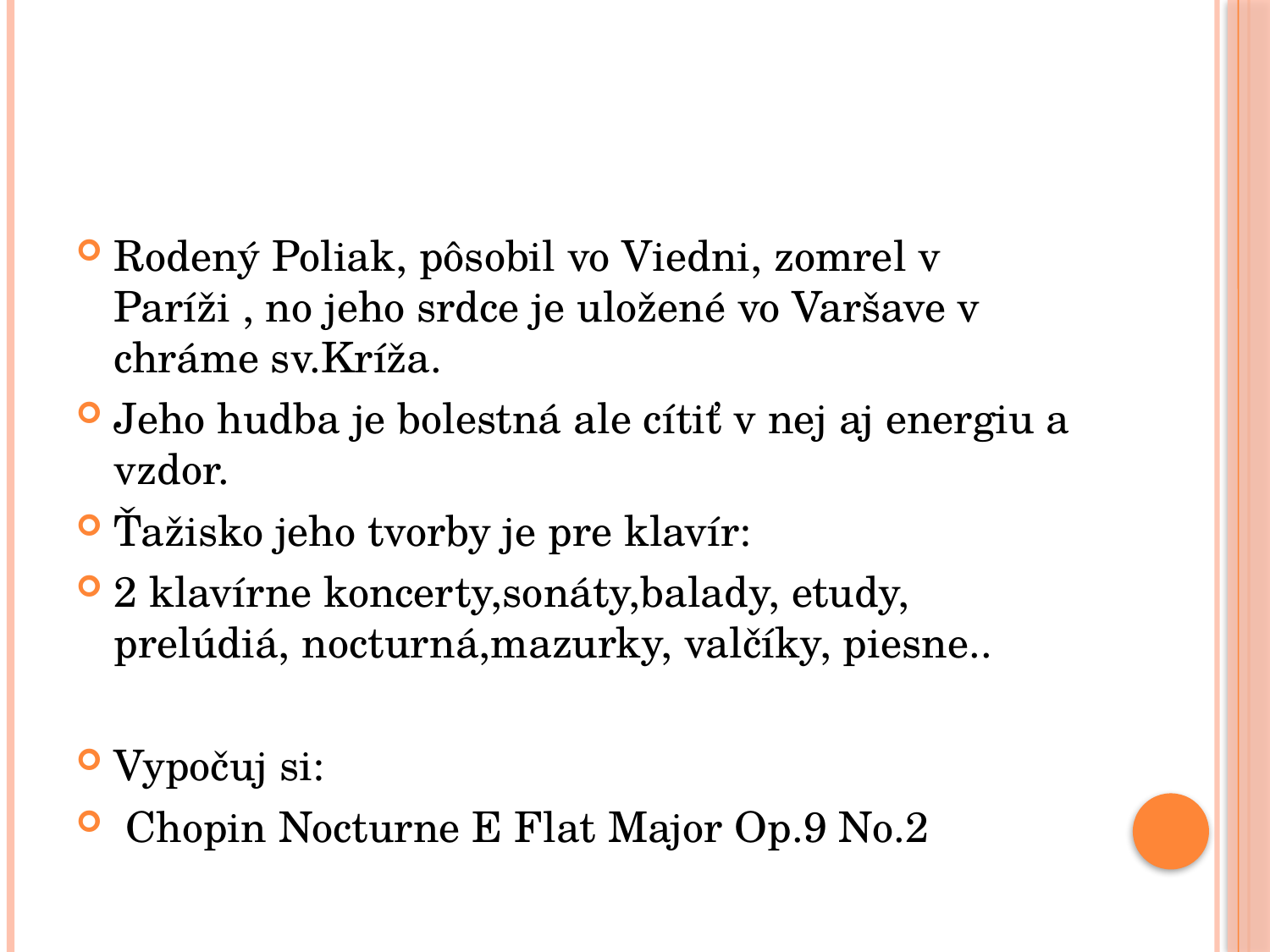

#
Rodený Poliak, pôsobil vo Viedni, zomrel v Paríži , no jeho srdce je uložené vo Varšave v chráme sv.Kríža.
Jeho hudba je bolestná ale cítiť v nej aj energiu a vzdor.
Ťažisko jeho tvorby je pre klavír:
2 klavírne koncerty,sonáty,balady, etudy, prelúdiá, nocturná,mazurky, valčíky, piesne..

Vypočuj si:
 Chopin Nocturne E Flat Major Op.9 No.2